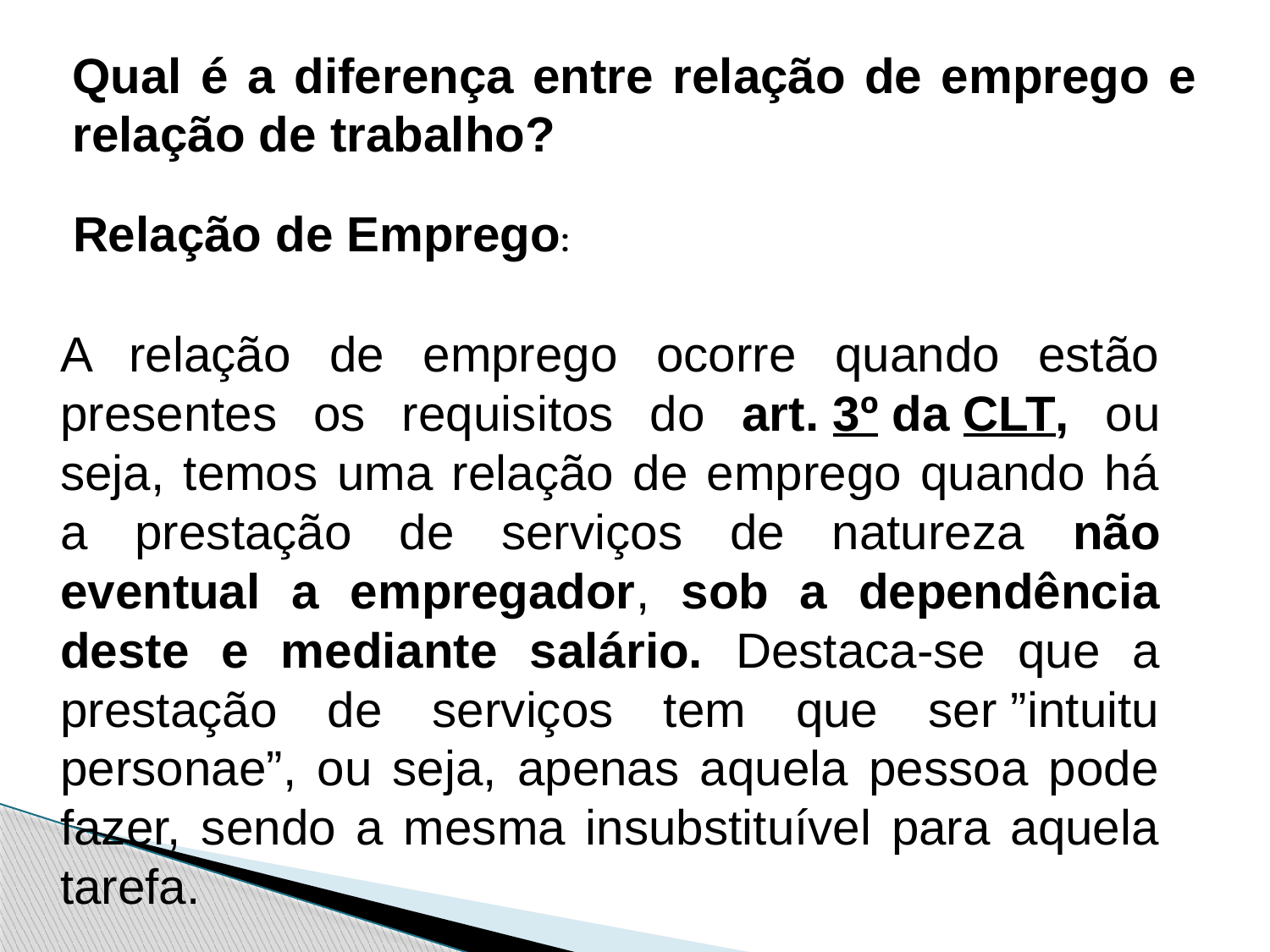

Qual é a diferença entre relação de emprego e relação de trabalho?
Relação de Emprego:
A relação de emprego ocorre quando estão presentes os requisitos do art. 3º da CLT, ou seja, temos uma relação de emprego quando há a prestação de serviços de natureza não eventual a empregador, sob a dependência deste e mediante salário. Destaca-se que a prestação de serviços tem que ser ”intuitu personae”, ou seja, apenas aquela pessoa pode fazer, sendo a mesma insubstituível para aquela tarefa.